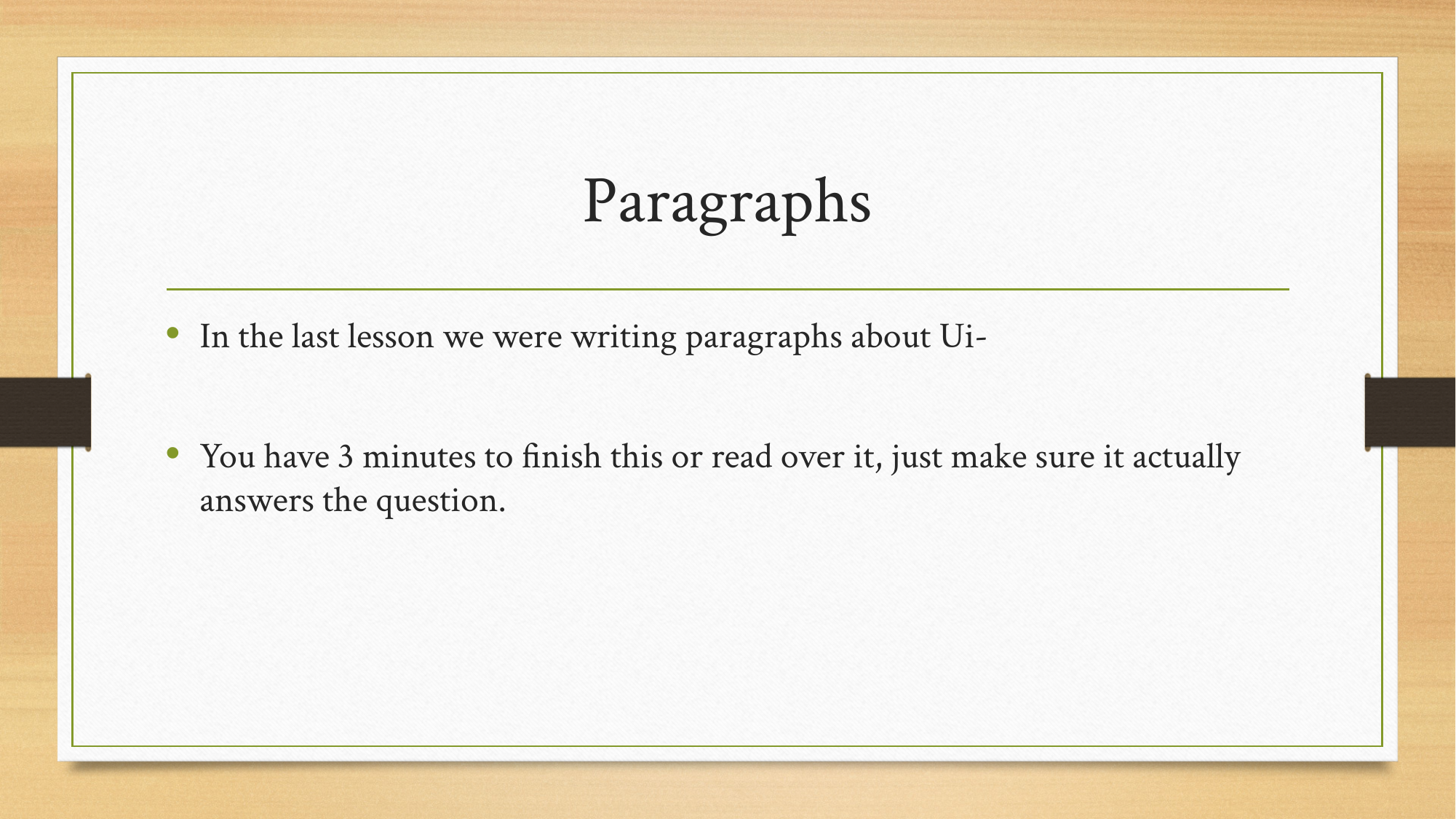

# Paragraphs
In the last lesson we were writing paragraphs about Ui-

You have 3 minutes to finish this or read over it, just make sure it actually answers the question.